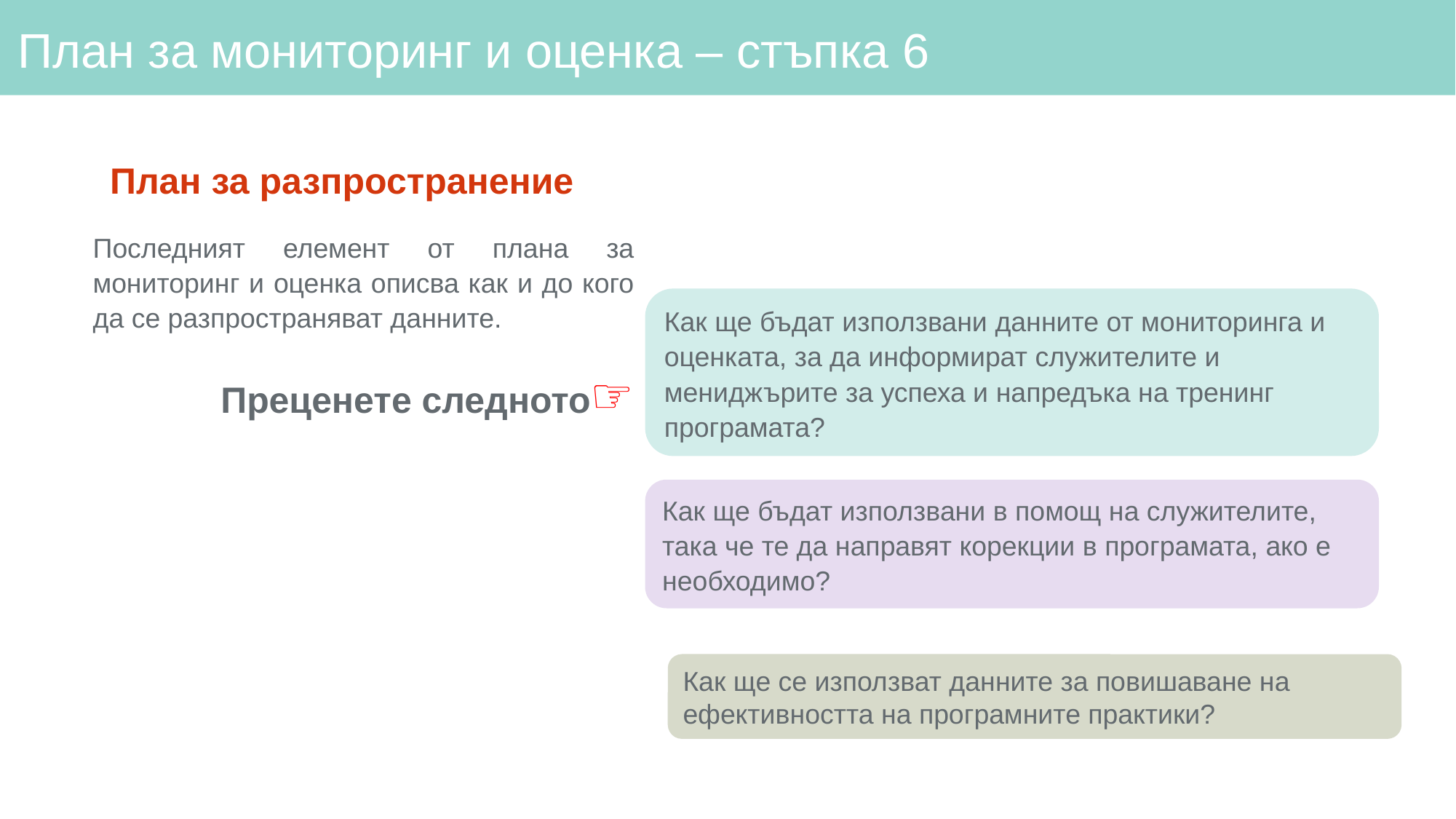

# План за мониторинг и оценка – стъпка 6
План за разпространение
Последният елемент от плана за мониторинг и оценка описва как и до кого да се разпространяват данните.
Преценете следното☞

Как ще бъдат използвани данните от мониторинга и оценката, за да информират служителите и мениджърите за успеха и напредъка на тренинг програмата?
Как ще бъдат използвани в помощ на служителите, така че те да направят корекции в програмата, ако е необходимо?
Как ще се използват данните за повишаване на ефективността на програмните практики?